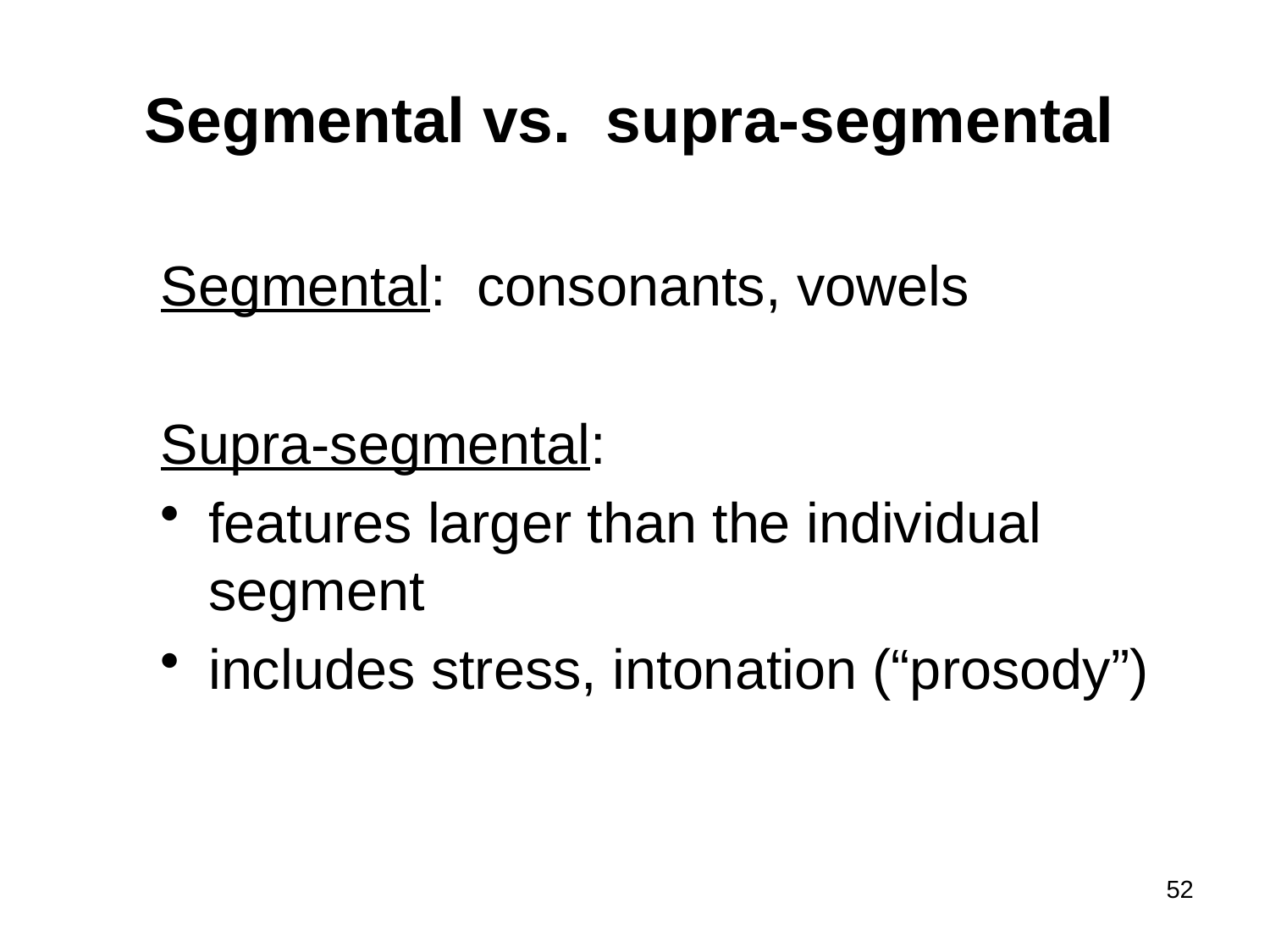

# Segmental vs.  supra-segmental
Segmental:  consonants, vowels

Supra-segmental:
features larger than the individual segment
includes stress, intonation (“prosody”)
52